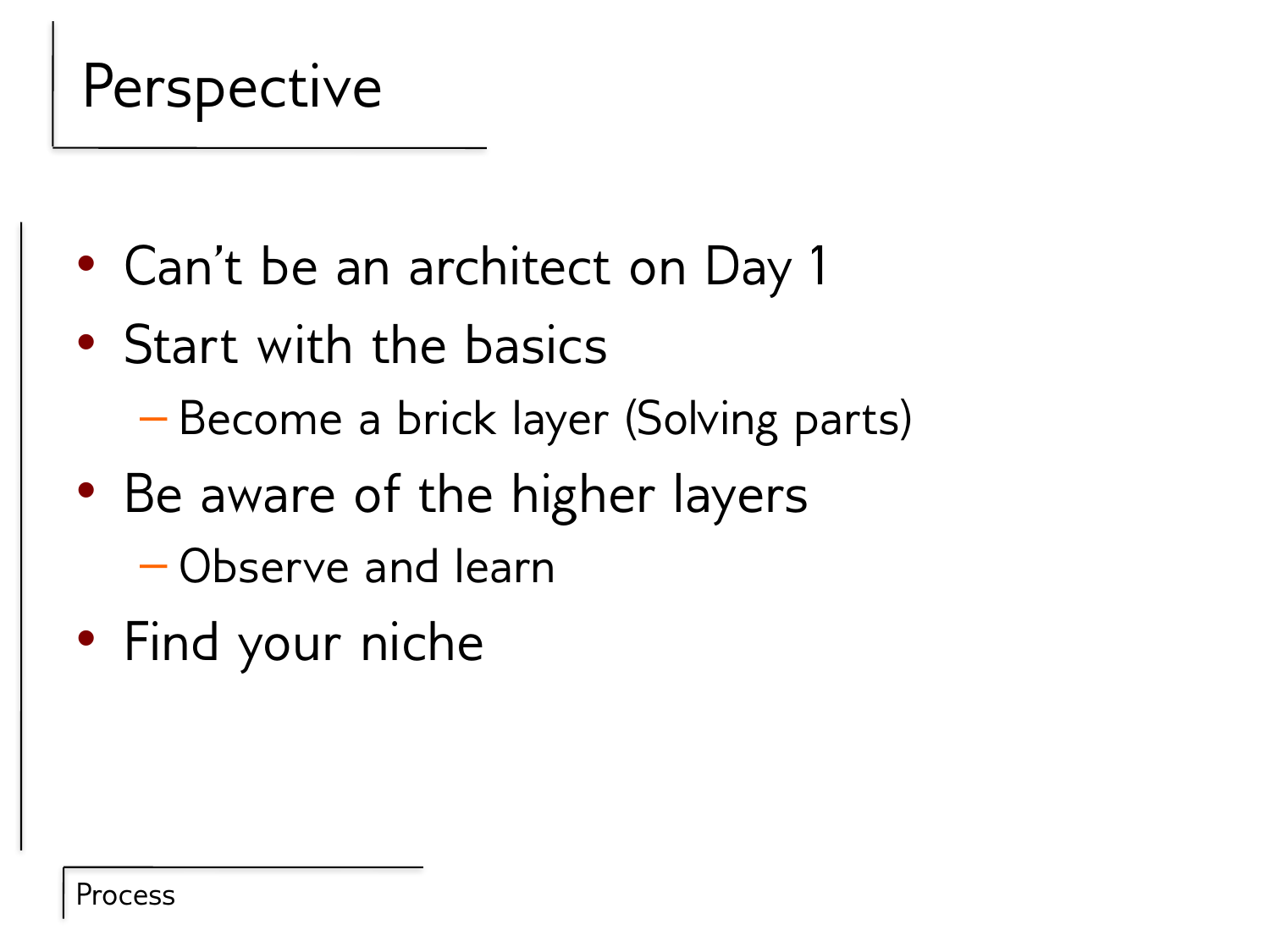

# Perspective
Can’t be an architect on Day 1
Start with the basics
Become a brick layer (Solving parts)
Be aware of the higher layers
Observe and learn
Find your niche